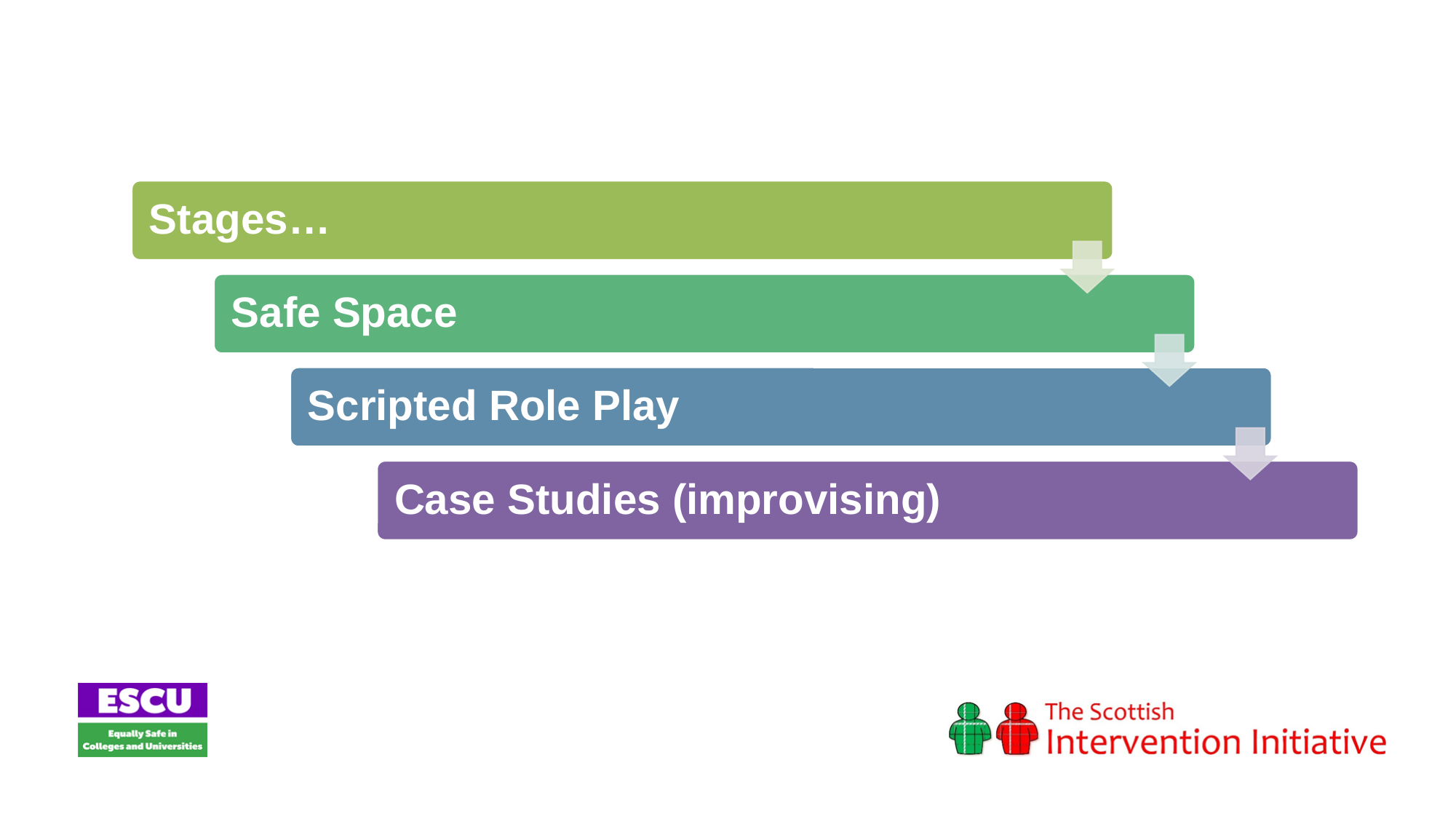

Stages…
Safe Space
Scripted Role Play
Case Studies (improvising)